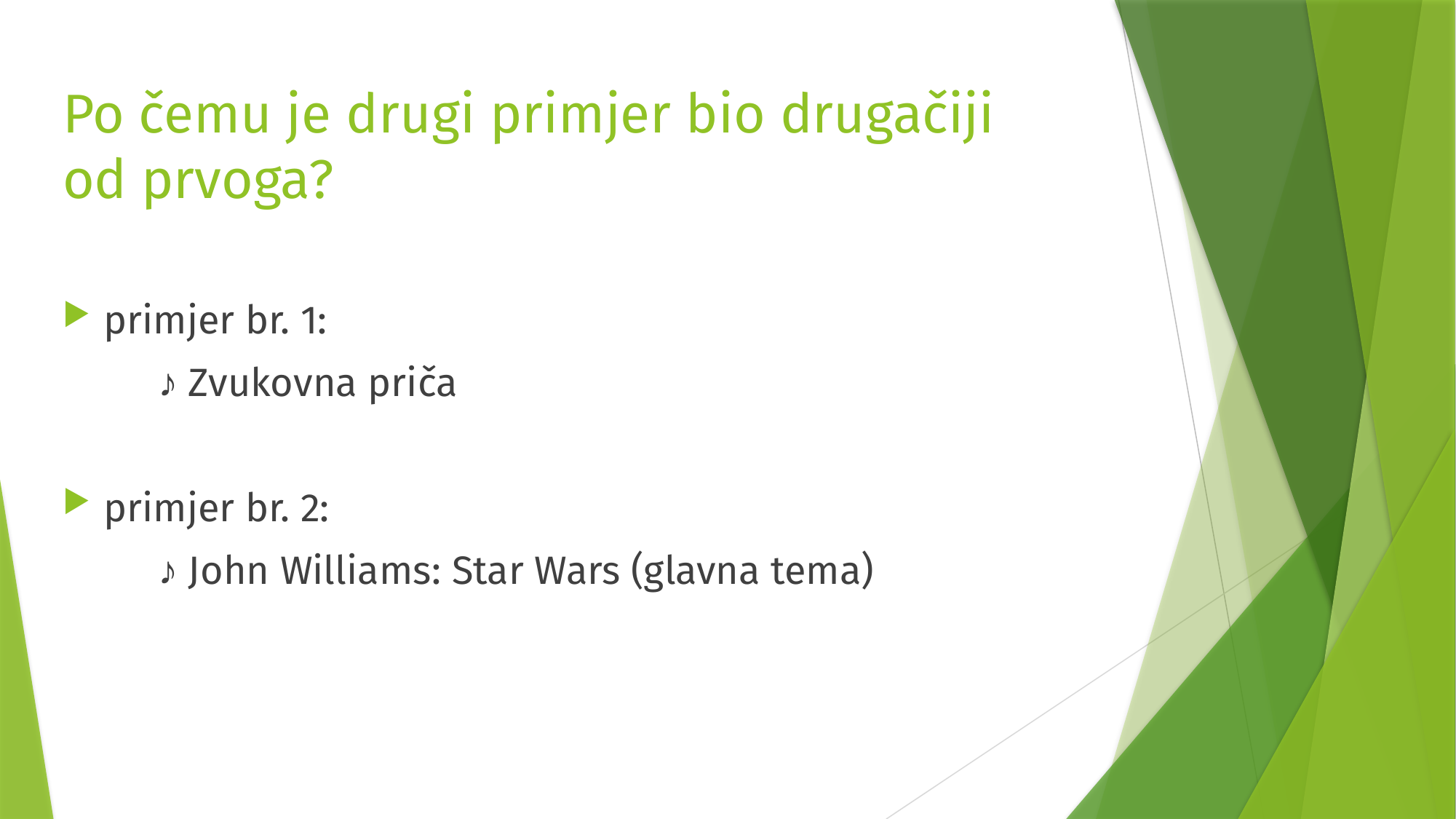

# Po čemu je drugi primjer bio drugačiji od prvoga?
primjer br. 1:
♪ Zvukovna priča

primjer br. 2:
♪ John Williams: Star Wars (glavna tema)